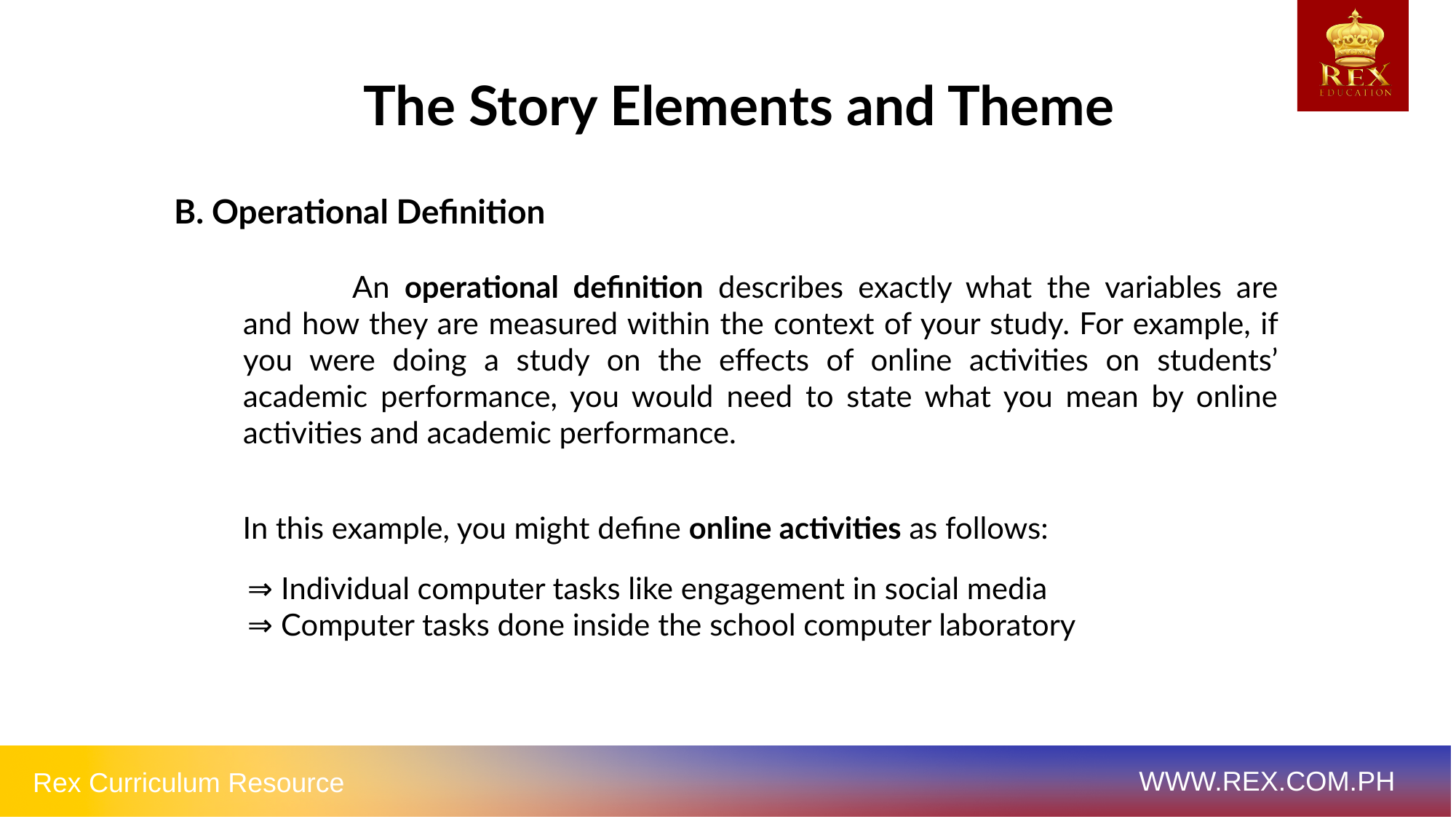

The Story Elements and Theme
B. Operational Definition
	An operational definition describes exactly what the variables are and how they are measured within the context of your study. For example, if you were doing a study on the effects of online activities on students’ academic performance, you would need to state what you mean by online activities and academic performance.
In this example, you might define online activities as follows:
⇒ Individual computer tasks like engagement in social media
⇒ Computer tasks done inside the school computer laboratory